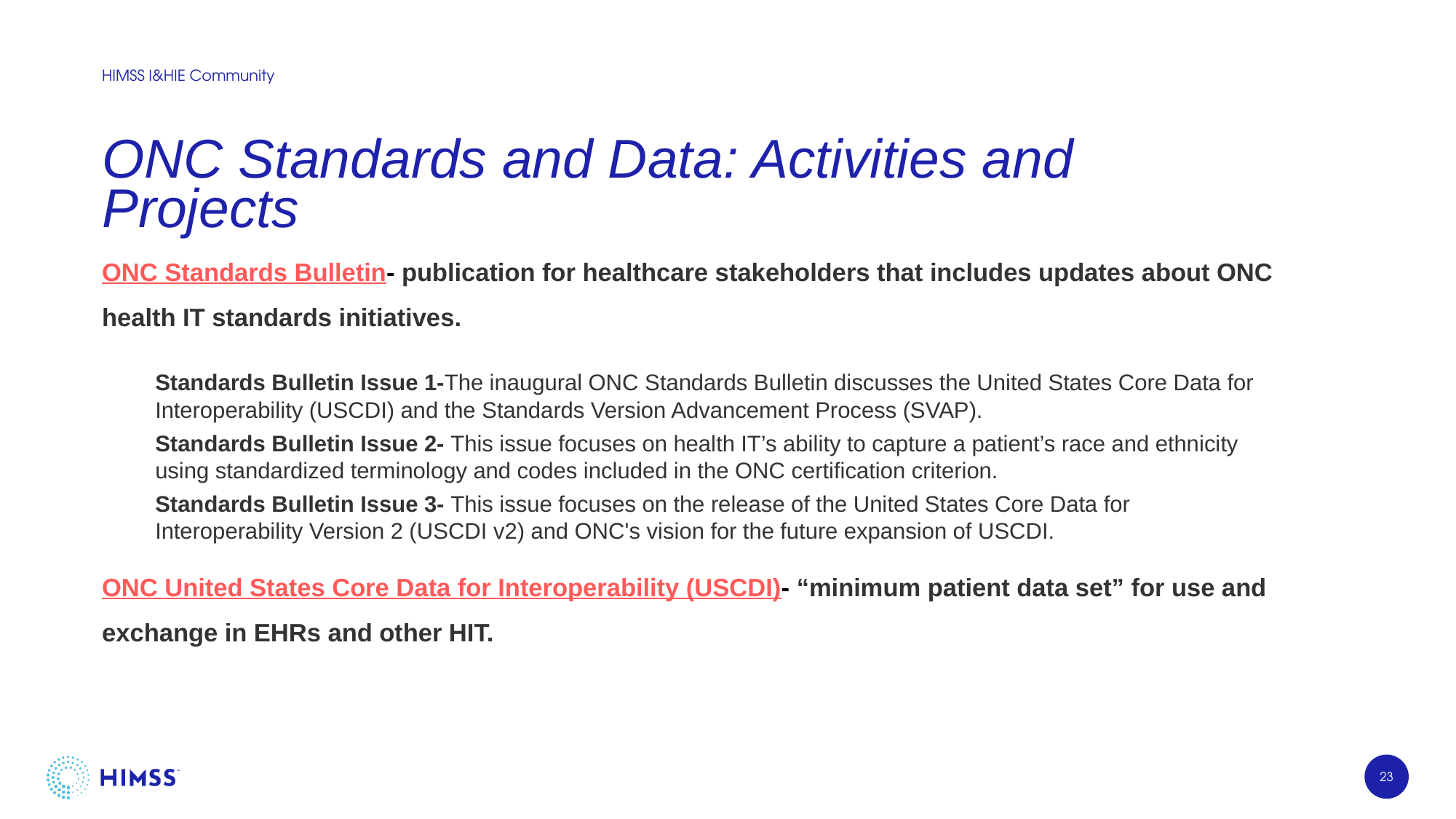

# ONC Standards and Data: Activities and Projects
ONC Standards Bulletin- publication for healthcare stakeholders that includes updates about ONC health IT standards initiatives.​
Standards Bulletin Issue 1-The inaugural ONC Standards Bulletin discusses the United States Core Data for Interoperability (USCDI) and the Standards Version Advancement Process (SVAP).​
Standards Bulletin Issue 2- This issue focuses on health IT’s ability to capture a patient’s race and ethnicity using standardized terminology and codes included in the ONC certification criterion.​
Standards Bulletin Issue 3- This issue focuses on the release of the United States Core Data for Interoperability Version 2 (USCDI v2) and ONC's vision for the future expansion of USCDI.
ONC United States Core Data for Interoperability (USCDI)- “minimum patient data set” for use and exchange in EHRs and other HIT.

23